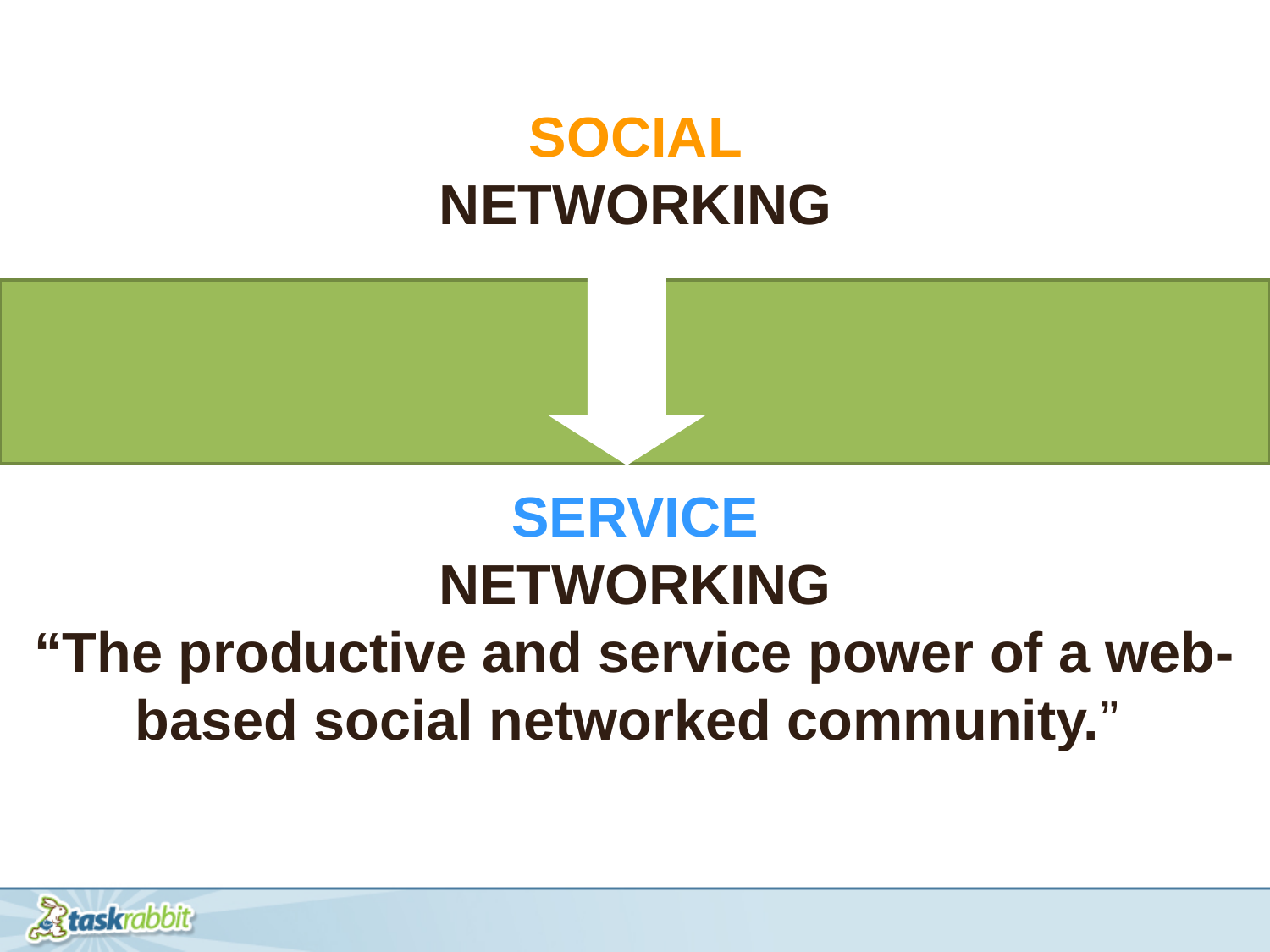

SOCIAL
NETWORKING

SERVICE
NETWORKING
“The productive and service power of a web-based social networked community.”